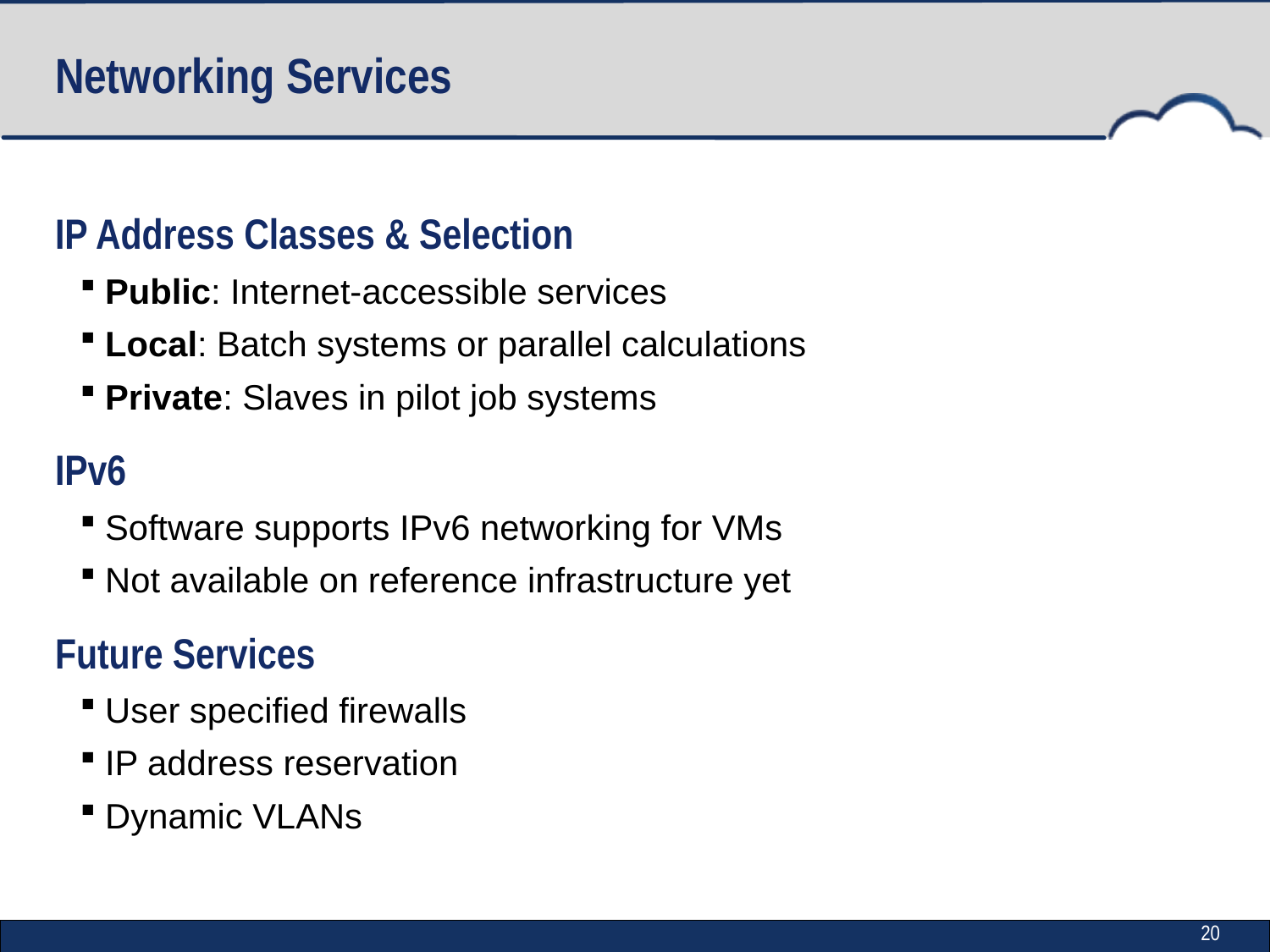

# Networking Services
IP Address Classes & Selection
Public: Internet-accessible services
Local: Batch systems or parallel calculations
Private: Slaves in pilot job systems
IPv6
Software supports IPv6 networking for VMs
Not available on reference infrastructure yet
Future Services
User specified firewalls
IP address reservation
Dynamic VLANs